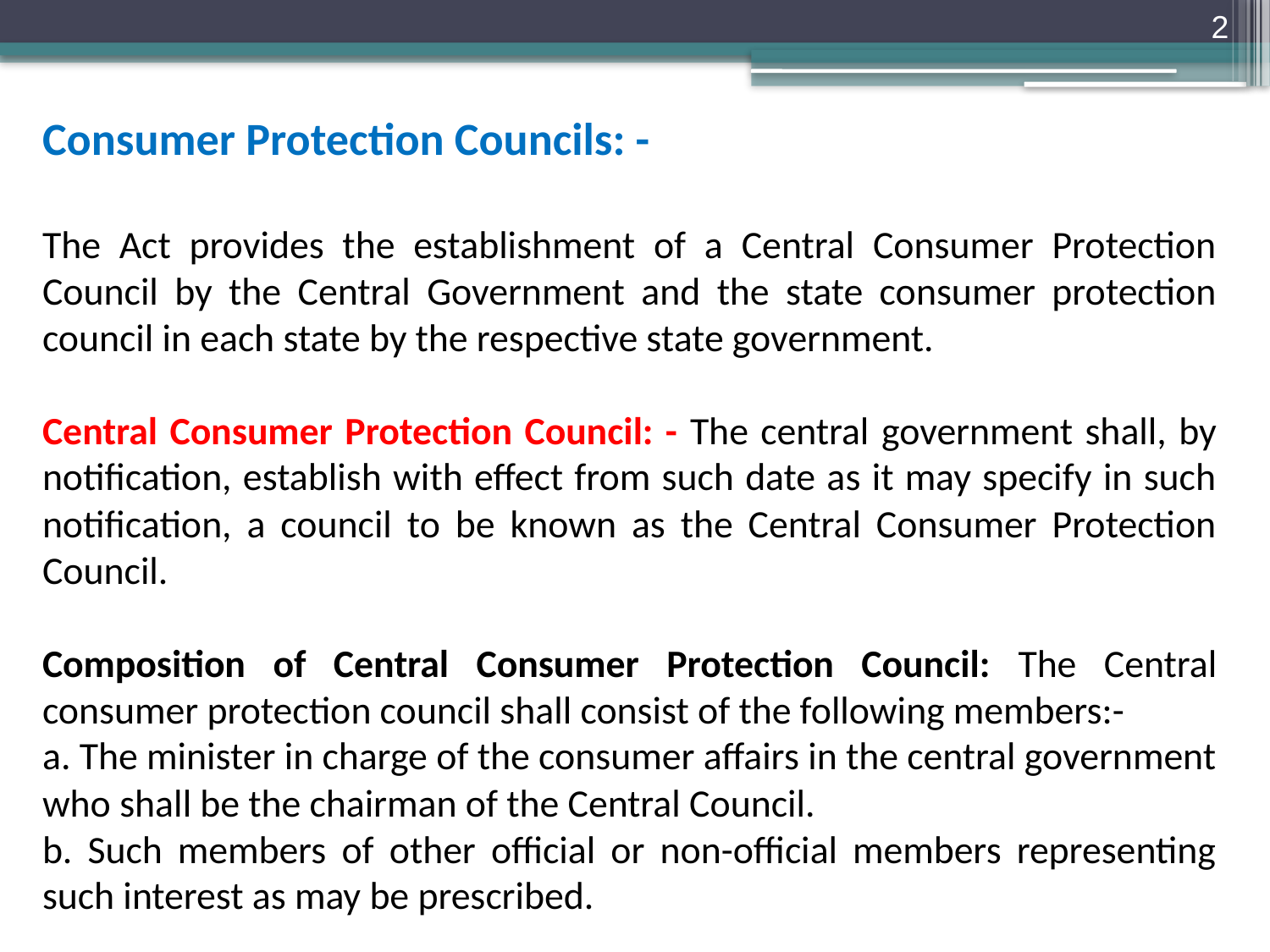

2

Consumer Protection Councils: -

The Act provides the establishment of a Central Consumer Protection Council by the Central Government and the state consumer protection council in each state by the respective state government.

Central Consumer Protection Council: - The central government shall, by notification, establish with effect from such date as it may specify in such notification, a council to be known as the Central Consumer Protection Council.

Composition of Central Consumer Protection Council: The Central consumer protection council shall consist of the following members:-
a. The minister in charge of the consumer affairs in the central government who shall be the chairman of the Central Council.
b. Such members of other official or non-official members representing such interest as may be prescribed.